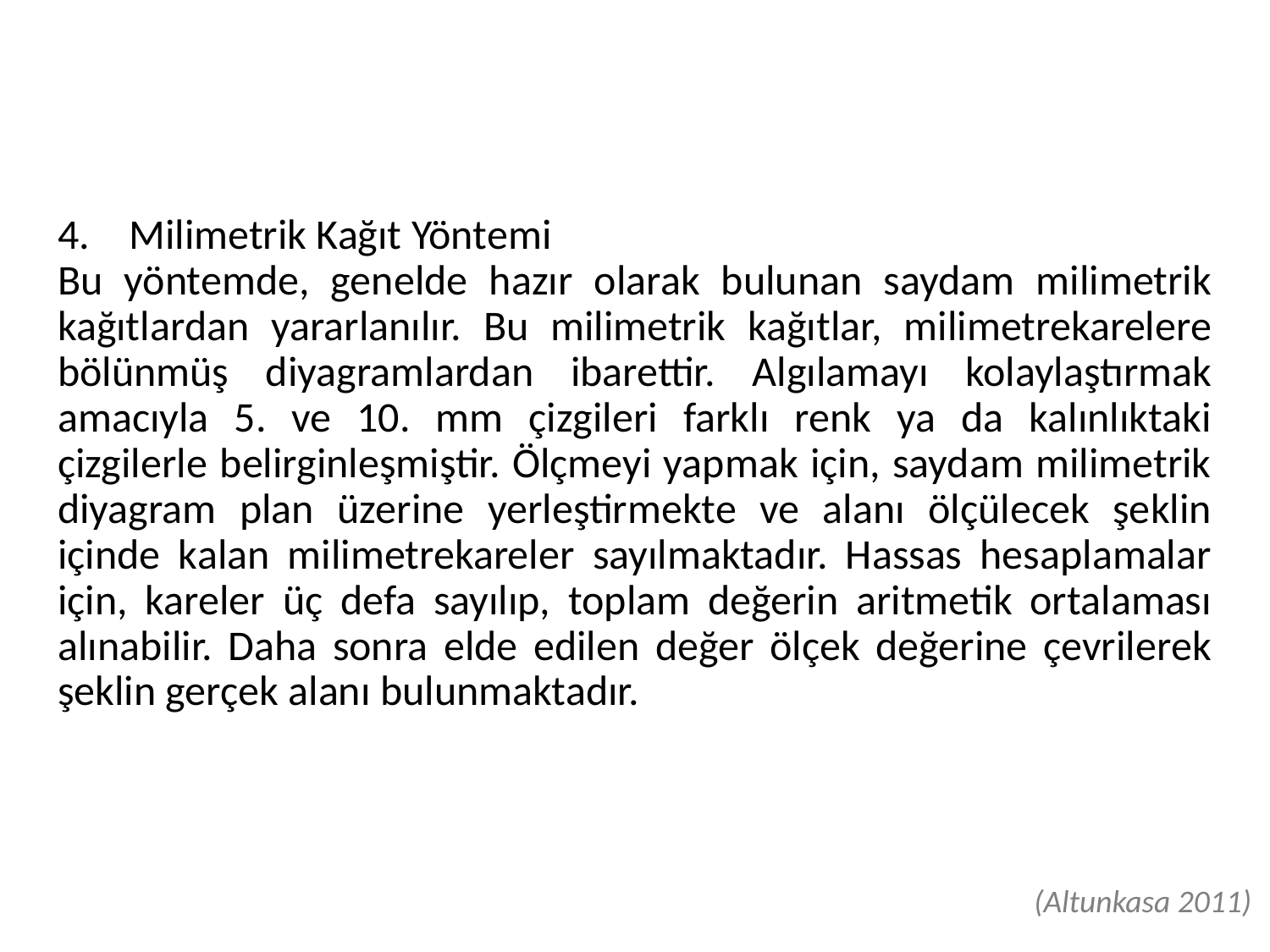

Milimetrik Kağıt Yöntemi
Bu yöntemde, genelde hazır olarak bulunan saydam milimetrik kağıtlardan yararlanılır. Bu milimetrik kağıtlar, milimetrekarelere bölünmüş diyagramlardan ibarettir. Algılamayı kolaylaştırmak amacıyla 5. ve 10. mm çizgileri farklı renk ya da kalınlıktaki çizgilerle belirginleşmiştir. Ölçmeyi yapmak için, saydam milimetrik diyagram plan üzerine yerleştirmekte ve alanı ölçülecek şeklin içinde kalan milimetrekareler sayılmaktadır. Hassas hesaplamalar için, kareler üç defa sayılıp, toplam değerin aritmetik ortalaması alınabilir. Daha sonra elde edilen değer ölçek değerine çevrilerek şeklin gerçek alanı bulunmaktadır.

(Altunkasa 2011)